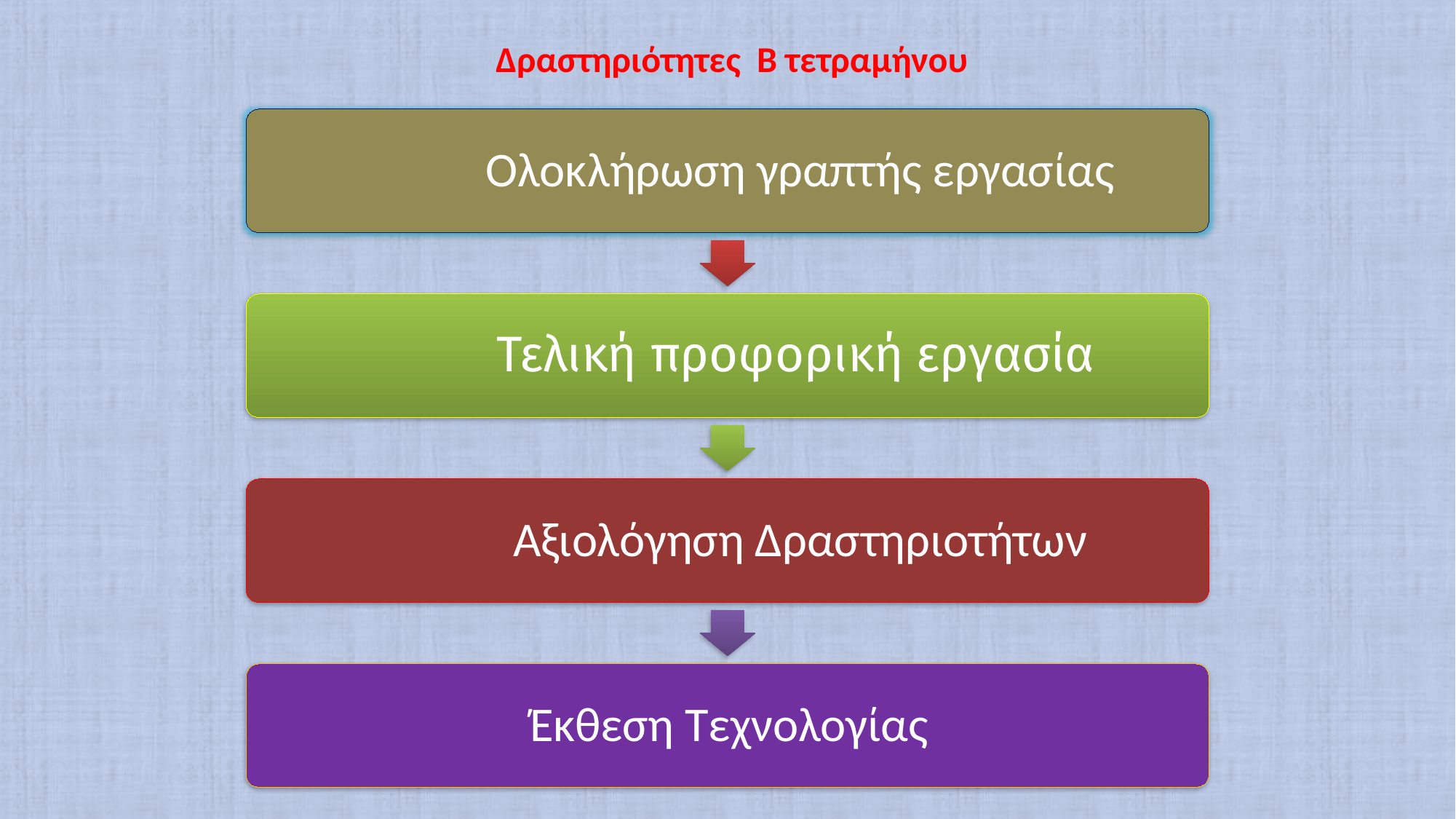

Δραστηριότητες  Β τετραμήνου
             Ολοκλήρωση γραπτής εργασίας

          Τελική προφορική εργασία

             Αξιολόγηση Δραστηριοτήτων

Έκθεση Τεχνολογίας